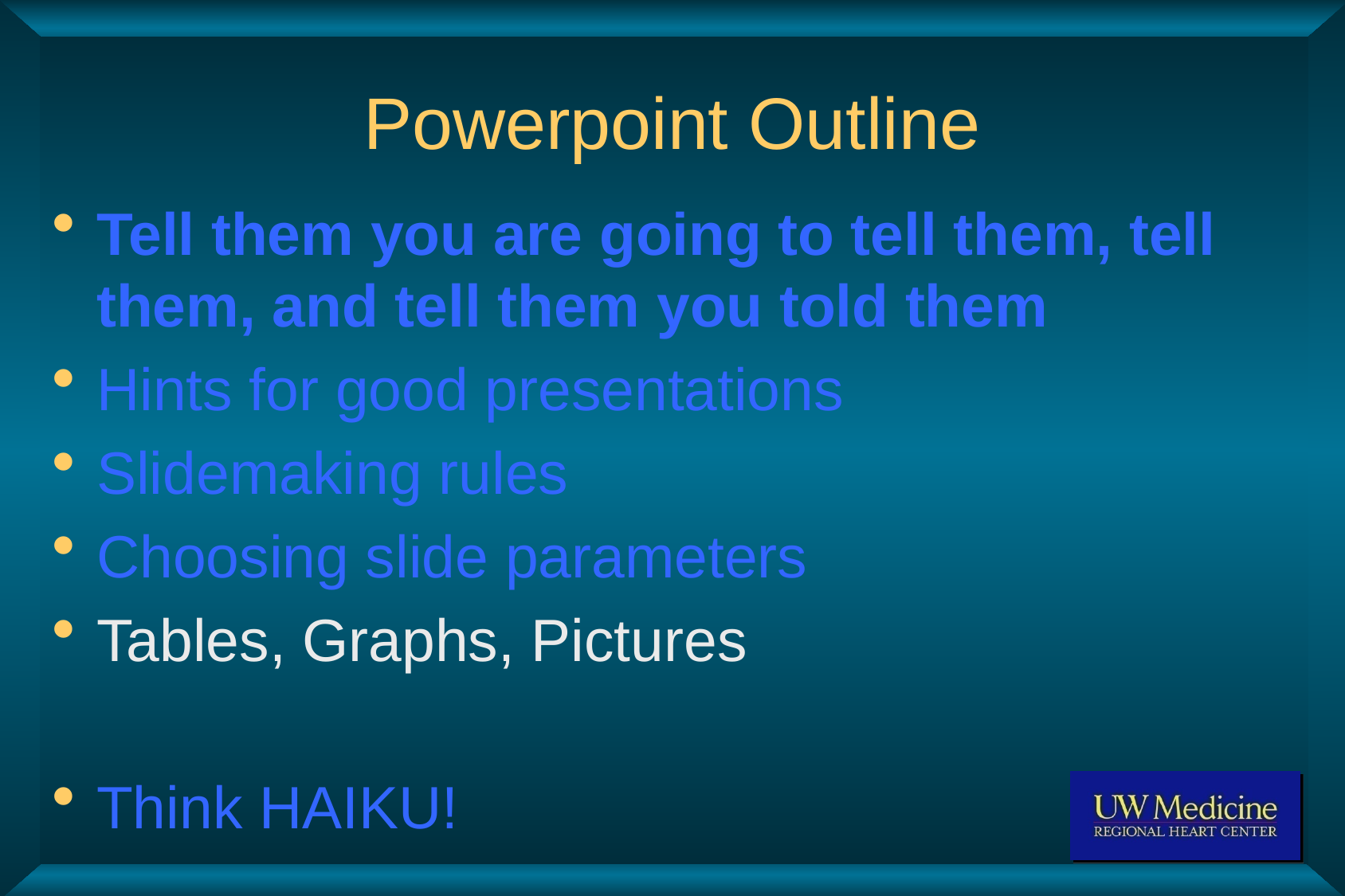

# Powerpoint Outline
Tell them you are going to tell them, tell them, and tell them you told them
Hints for good presentations
Slidemaking rules
Choosing slide parameters
Tables, Graphs, Pictures

Think HAIKU!